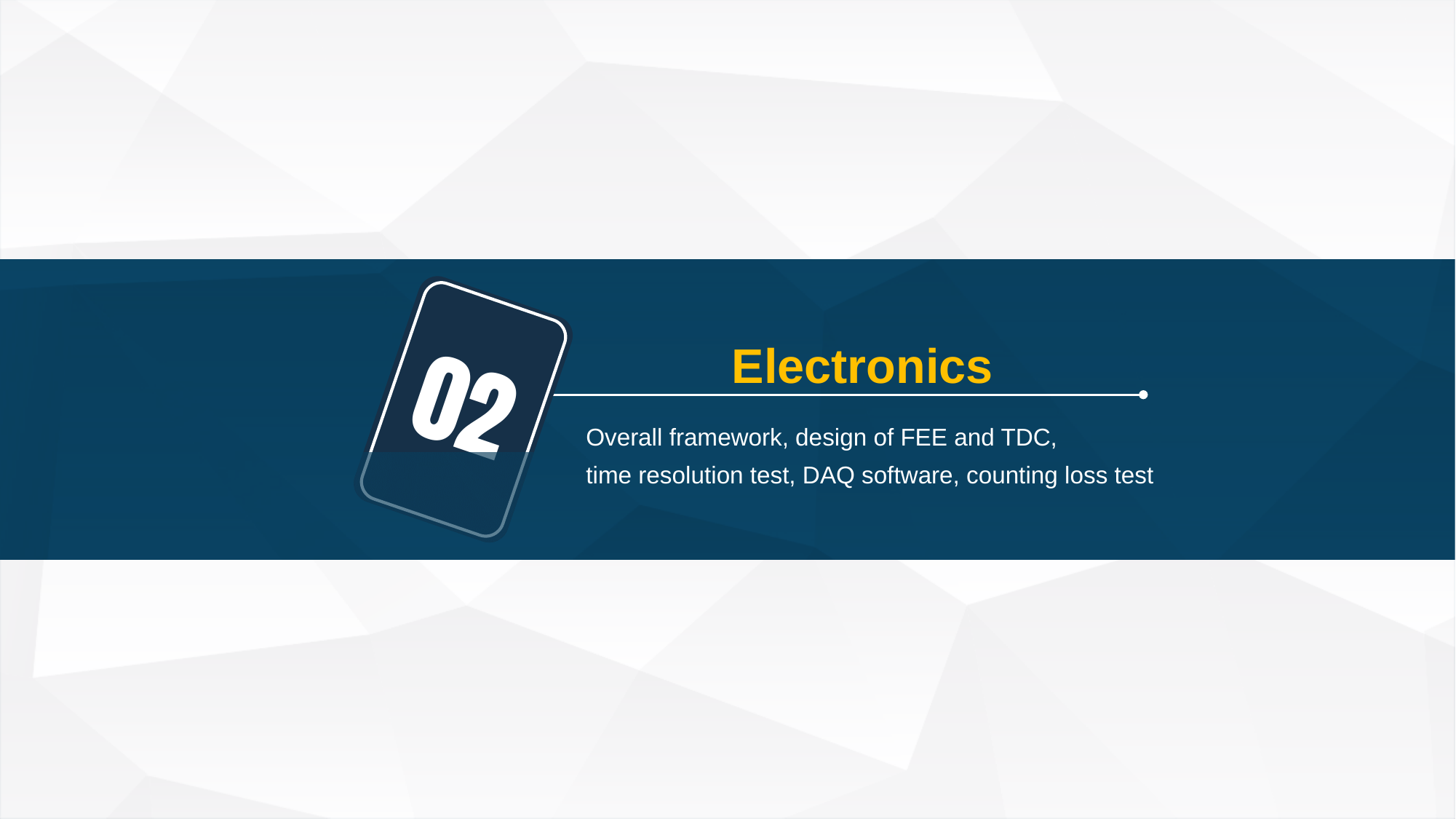

02

Electronics
Overall framework, design of FEE and TDC,
time resolution test, DAQ software, counting loss test